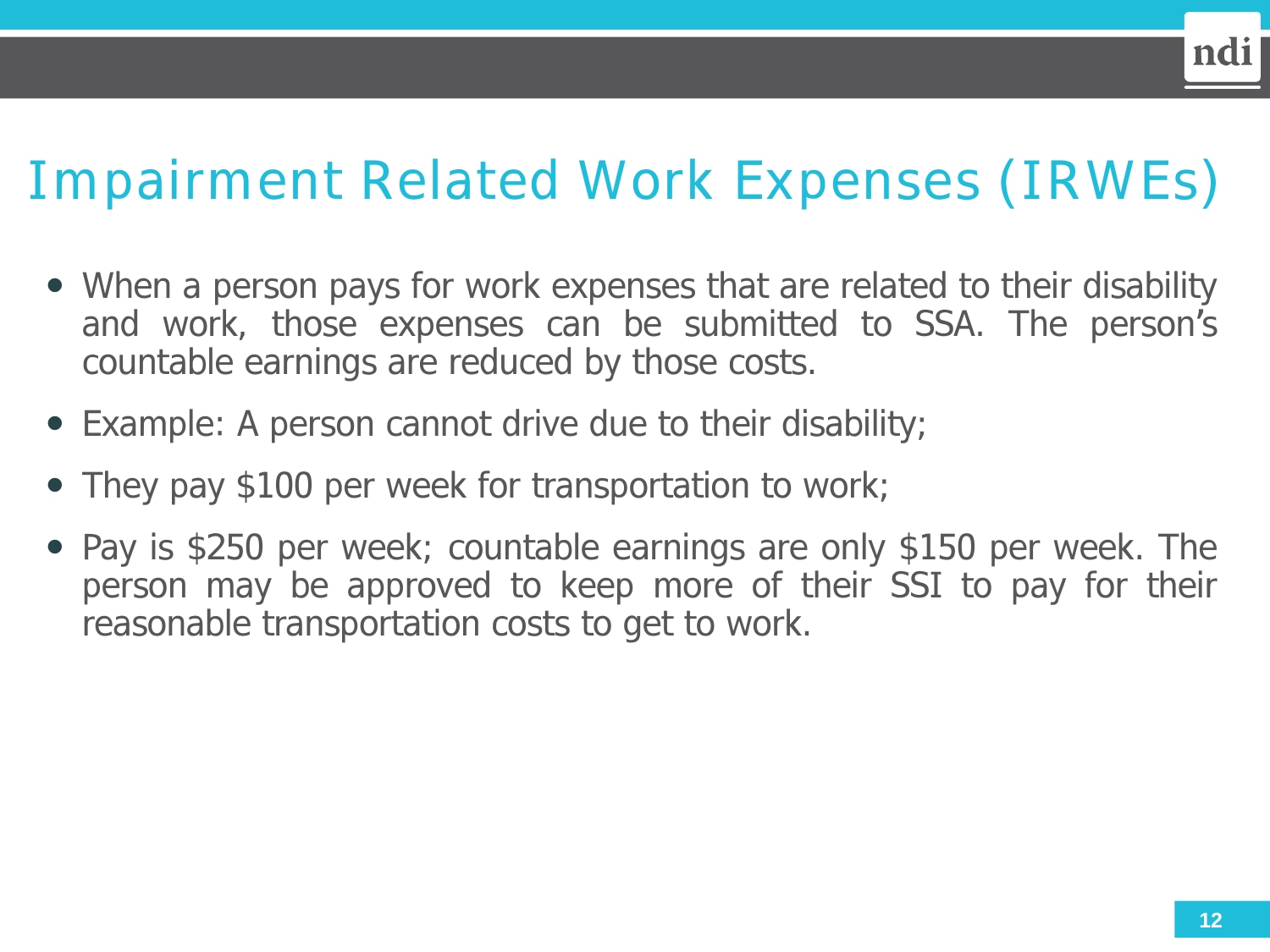

# Impairment Related Work Expenses (IRWEs)
When a person pays for work expenses that are related to their disability and work, those expenses can be submitted to SSA. The person’s countable earnings are reduced by those costs.
Example: A person cannot drive due to their disability;
They pay $100 per week for transportation to work;
Pay is $250 per week; countable earnings are only $150 per week. The person may be approved to keep more of their SSI to pay for their reasonable transportation costs to get to work.

12